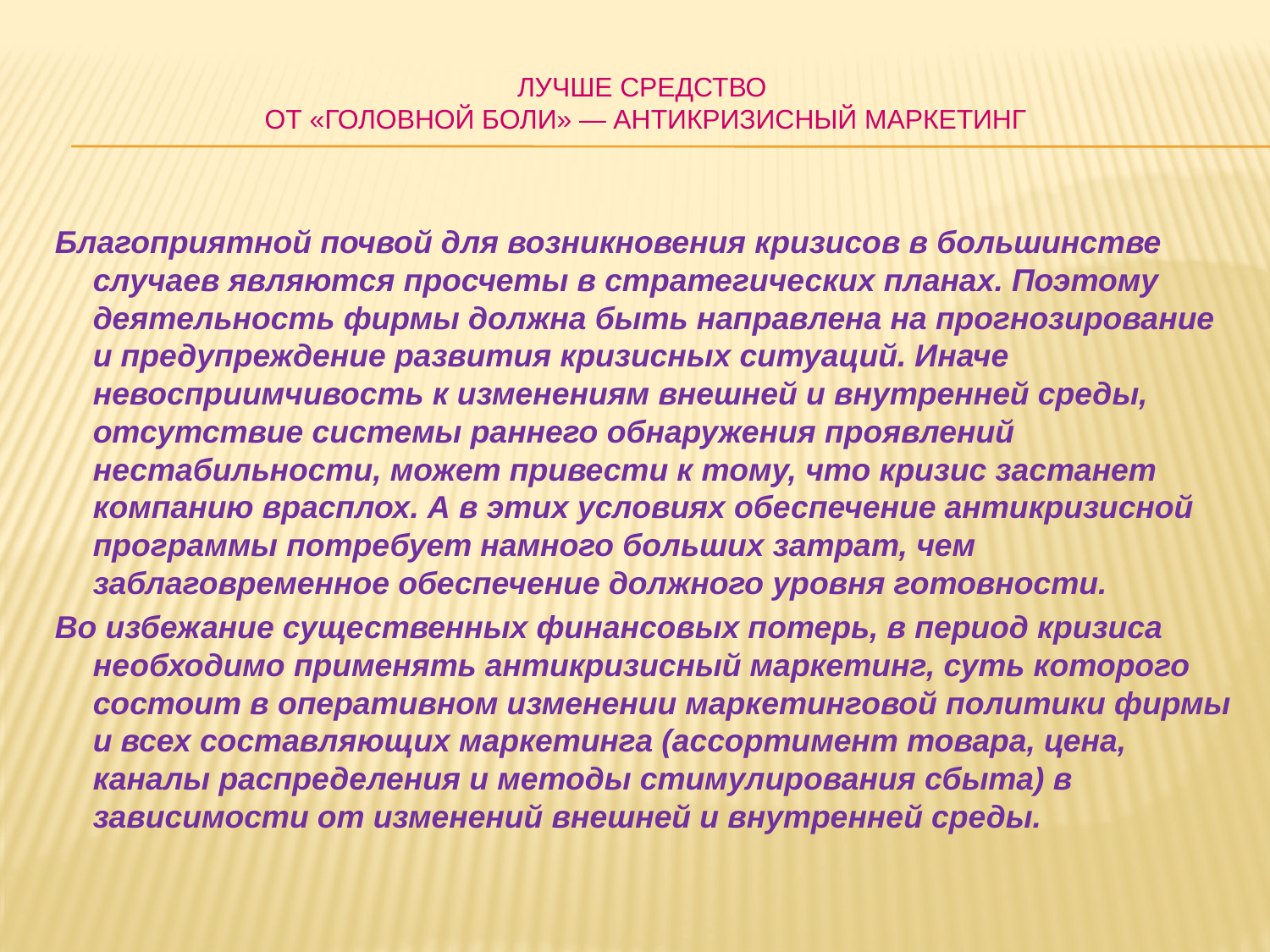

# Лучше средство от «головной боли» — антикризисный маркетинг
Благоприятной почвой для возникновения кризисов в большинстве случаев являются просчеты в стратегических планах. Поэтому деятельность фирмы должна быть направлена на прогнозирование и предупреждение развития кризисных ситуаций. Иначе невосприимчивость к изменениям внешней и внутренней среды, отсутствие системы раннего обнаружения проявлений нестабильности, может привести к тому, что кризис застанет компанию врасплох. А в этих условиях обеспечение антикризисной программы потребует намного больших затрат, чем заблаговременное обеспечение должного уровня готовности.
Во избежание существенных финансовых потерь, в период кризиса необходимо применять антикризисный маркетинг, суть которого состоит в оперативном изменении маркетинговой политики фирмы и всех составляющих маркетинга (ассортимент товара, цена, каналы распределения и методы стимулирования сбыта) в зависимости от изменений внешней и внутренней среды.